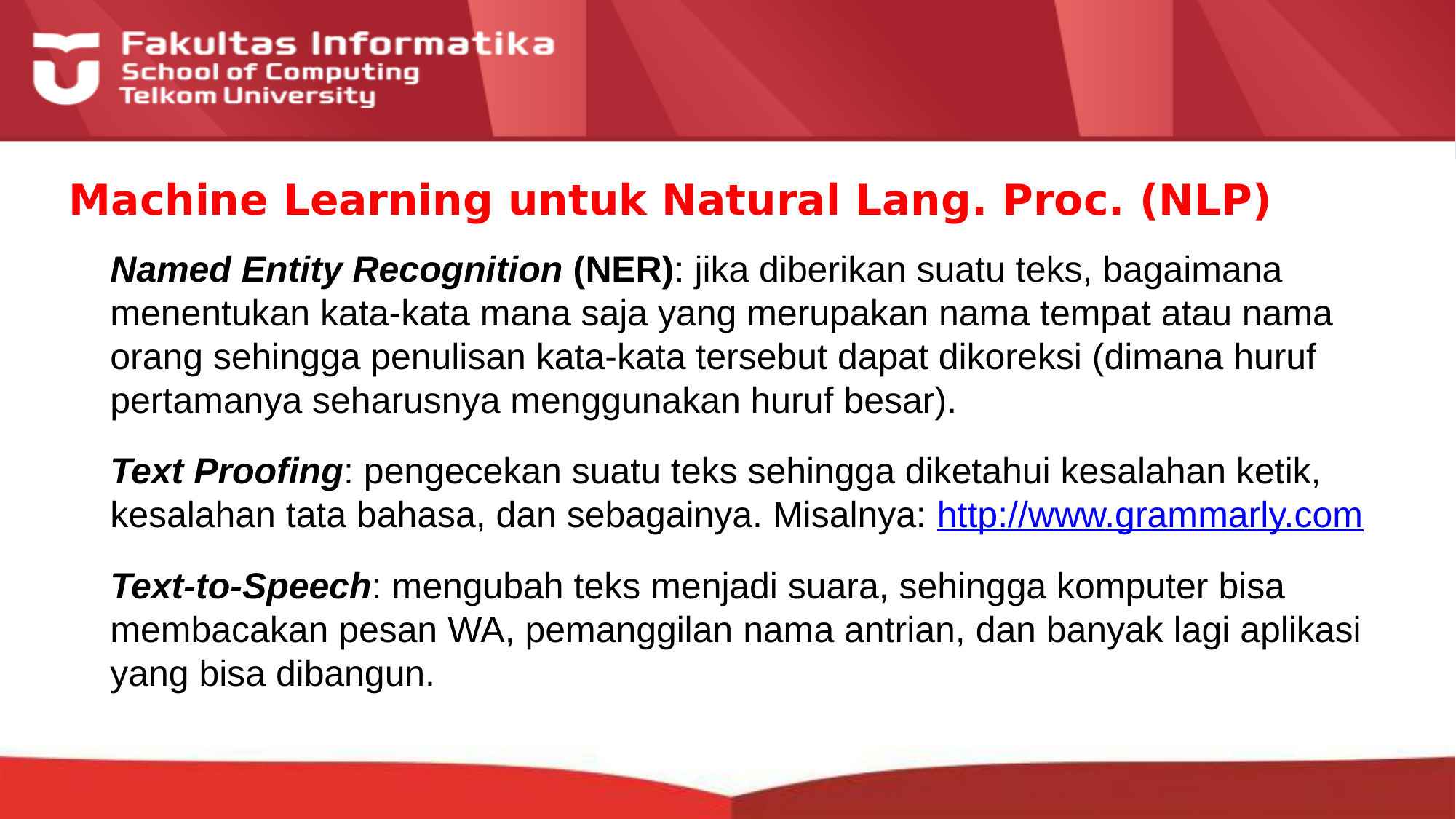

# Machine Learning untuk Natural Lang. Proc. (NLP)
Named Entity Recognition (NER): jika diberikan suatu teks, bagaimana menentukan kata-kata mana saja yang merupakan nama tempat atau nama orang sehingga penulisan kata-kata tersebut dapat dikoreksi (dimana huruf pertamanya seharusnya menggunakan huruf besar).
Text Proofing: pengecekan suatu teks sehingga diketahui kesalahan ketik, kesalahan tata bahasa, dan sebagainya. Misalnya: http://www.grammarly.com
Text-to-Speech: mengubah teks menjadi suara, sehingga komputer bisa membacakan pesan WA, pemanggilan nama antrian, dan banyak lagi aplikasi yang bisa dibangun.